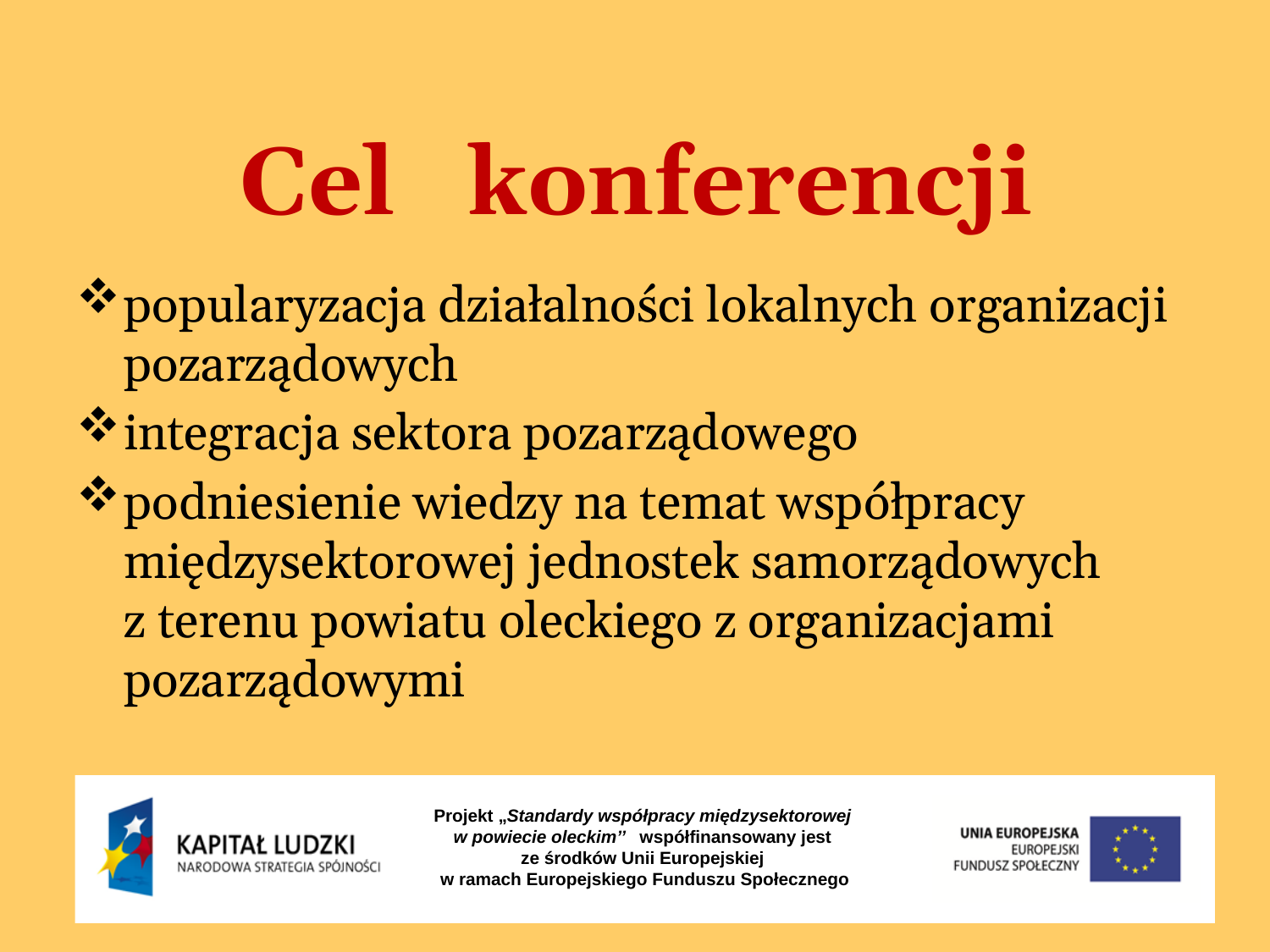

# Cel   konferencji
popularyzacja działalności lokalnych organizacji  pozarządowych
integracja sektora pozarządowego
podniesienie wiedzy na temat współpracy międzysektorowej jednostek samorządowych
z terenu powiatu oleckiego z organizacjami pozarządowymi

Projekt „Standardy współpracy międzysektorowej
w powiecie oleckim’’   współfinansowany jest
ze środków Unii Europejskiej
w ramach Europejskiego Funduszu Społecznego